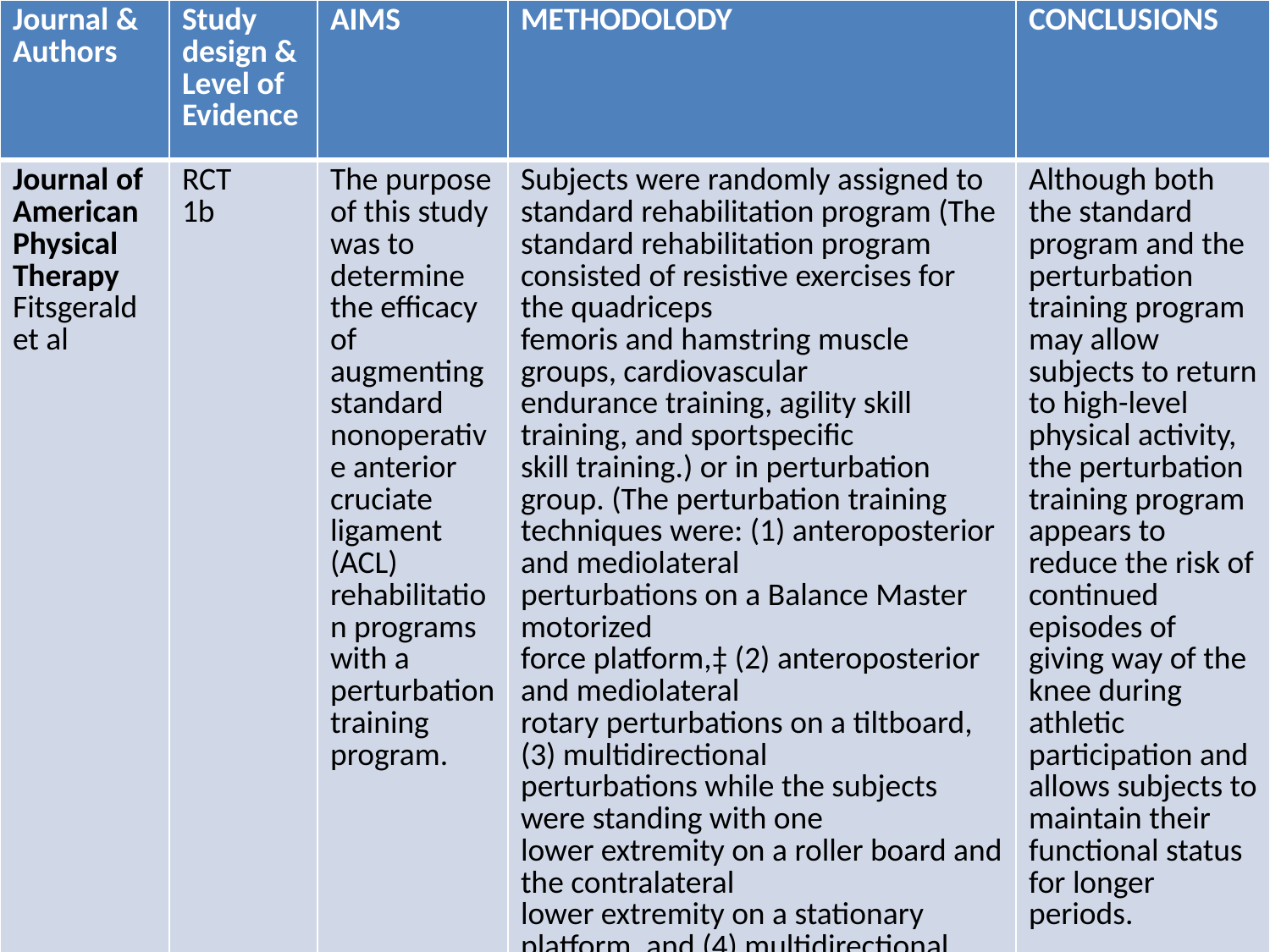

| Journal & Authors | Study design & Level of Evidence | AIMS | METHODOLODY | CONCLUSIONS |
| --- | --- | --- | --- | --- |
| Journal of American Physical Therapy Fitsgerald et al | RCT 1b | The purpose of this study was to determine the efficacy of augmenting standard nonoperative anterior cruciate ligament (ACL) rehabilitation programs with a perturbation training program. | Subjects were randomly assigned to standard rehabilitation program (The standard rehabilitation program consisted of resistive exercises for the quadriceps femoris and hamstring muscle groups, cardiovascular endurance training, agility skill training, and sportspecific skill training.) or in perturbation group. (The perturbation training techniques were: (1) anteroposterior and mediolateral perturbations on a Balance Master motorized force platform,‡ (2) anteroposterior and mediolateral rotary perturbations on a tiltboard, (3) multidirectional perturbations while the subjects were standing with one lower extremity on a roller board and the contralateral lower extremity on a stationary platform, and (4) multidirectional perturbations while the subjects were standing in single-limb support on a roller board.) | Although both the standard program and the perturbation training program may allow subjects to return to high-level physical activity, the perturbation training program appears to reduce the risk of continued episodes of giving way of the knee during athletic participation and allows subjects to maintain their functional status for longer periods. |
#